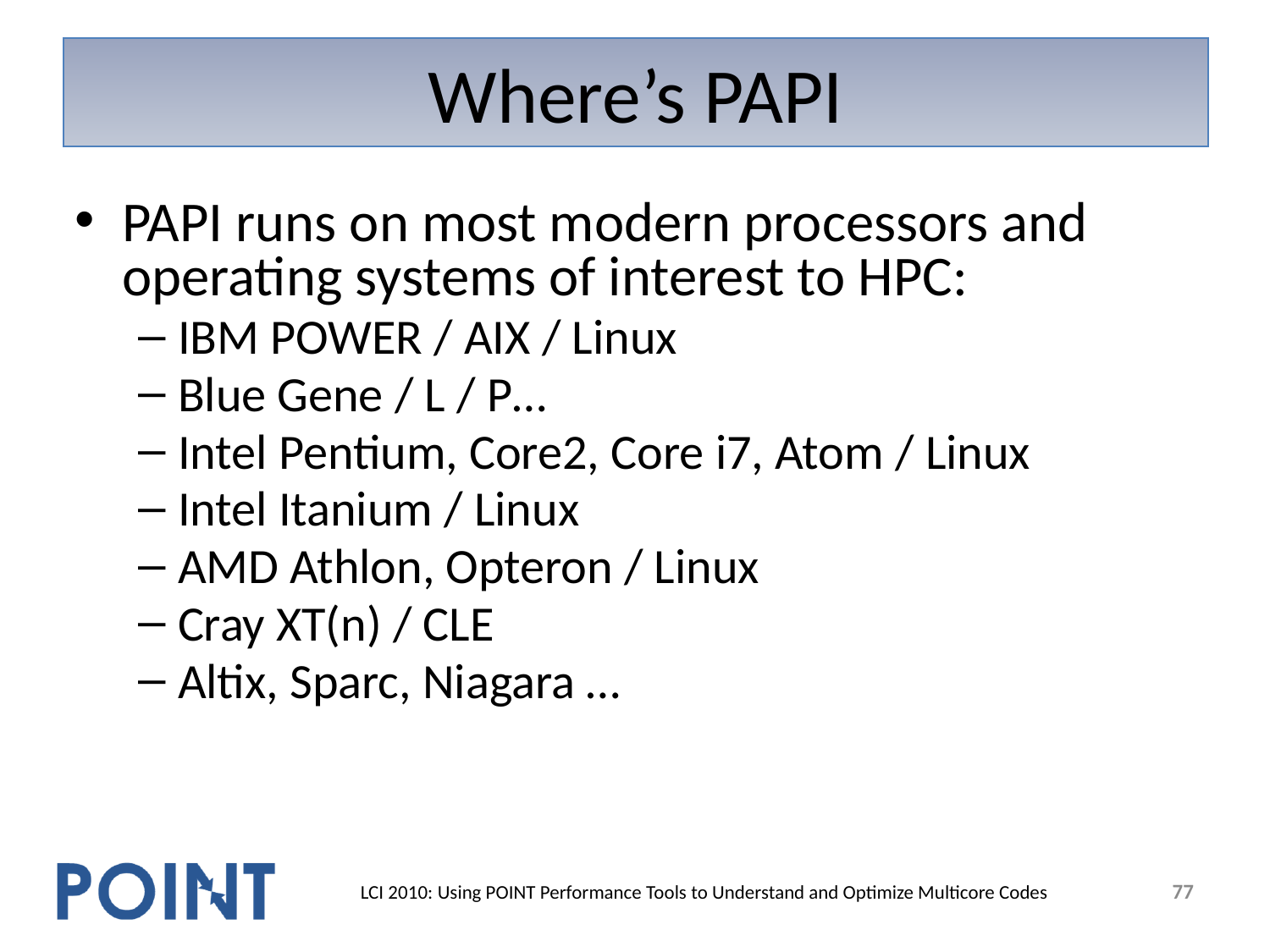

# Where’s PAPI
PAPI runs on most modern processors and operating systems of interest to HPC:
IBM POWER / AIX / Linux
Blue Gene / L / P…
Intel Pentium, Core2, Core i7, Atom / Linux
Intel Itanium / Linux
AMD Athlon, Opteron / Linux
Cray XT(n) / CLE
Altix, Sparc, Niagara …
77